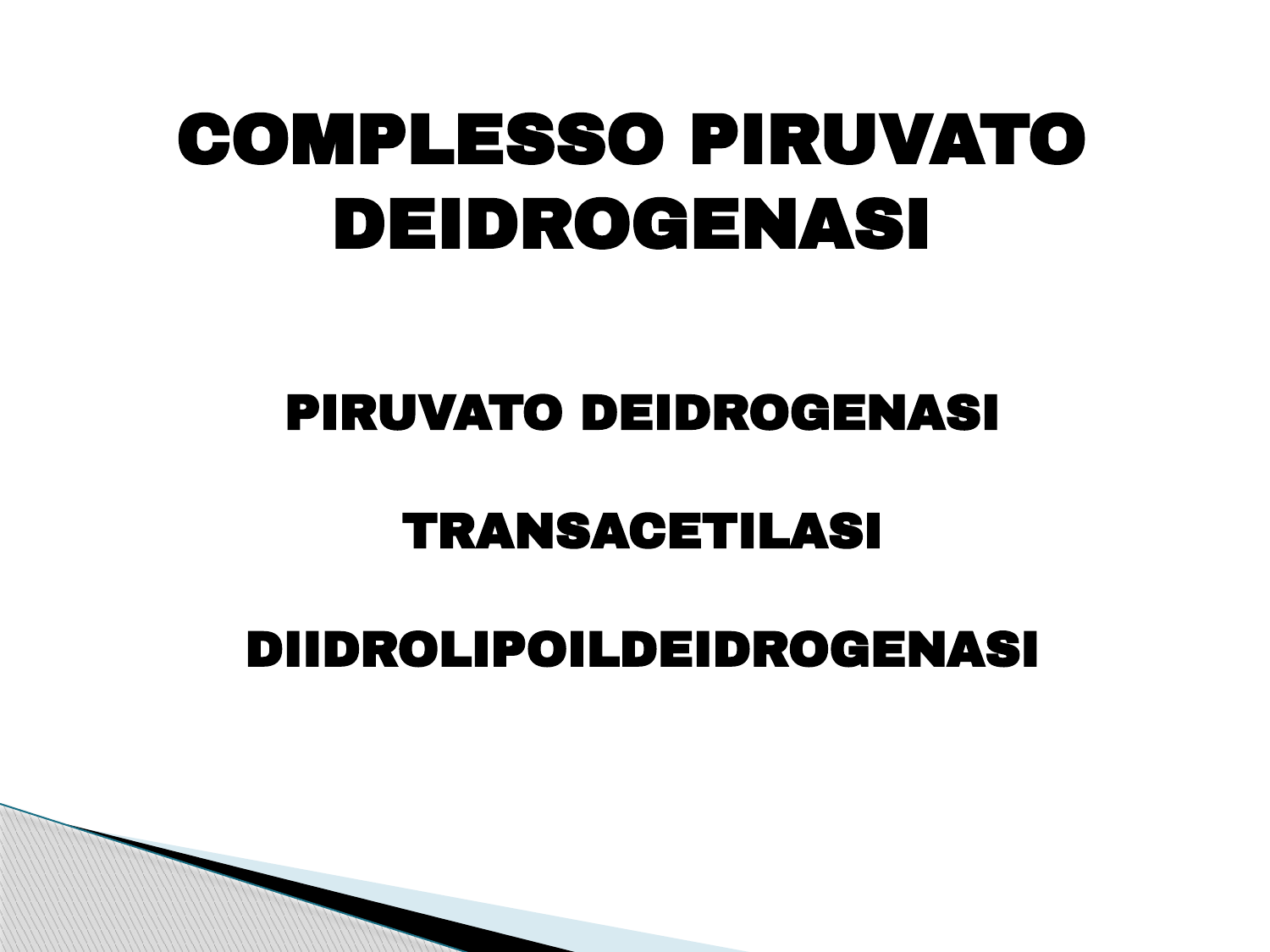

COMPLESSO PIRUVATO DEIDROGENASI
PIRUVATO DEIDROGENASI

TRANSACETILASI

DIIDROLIPOILDEIDROGENASI